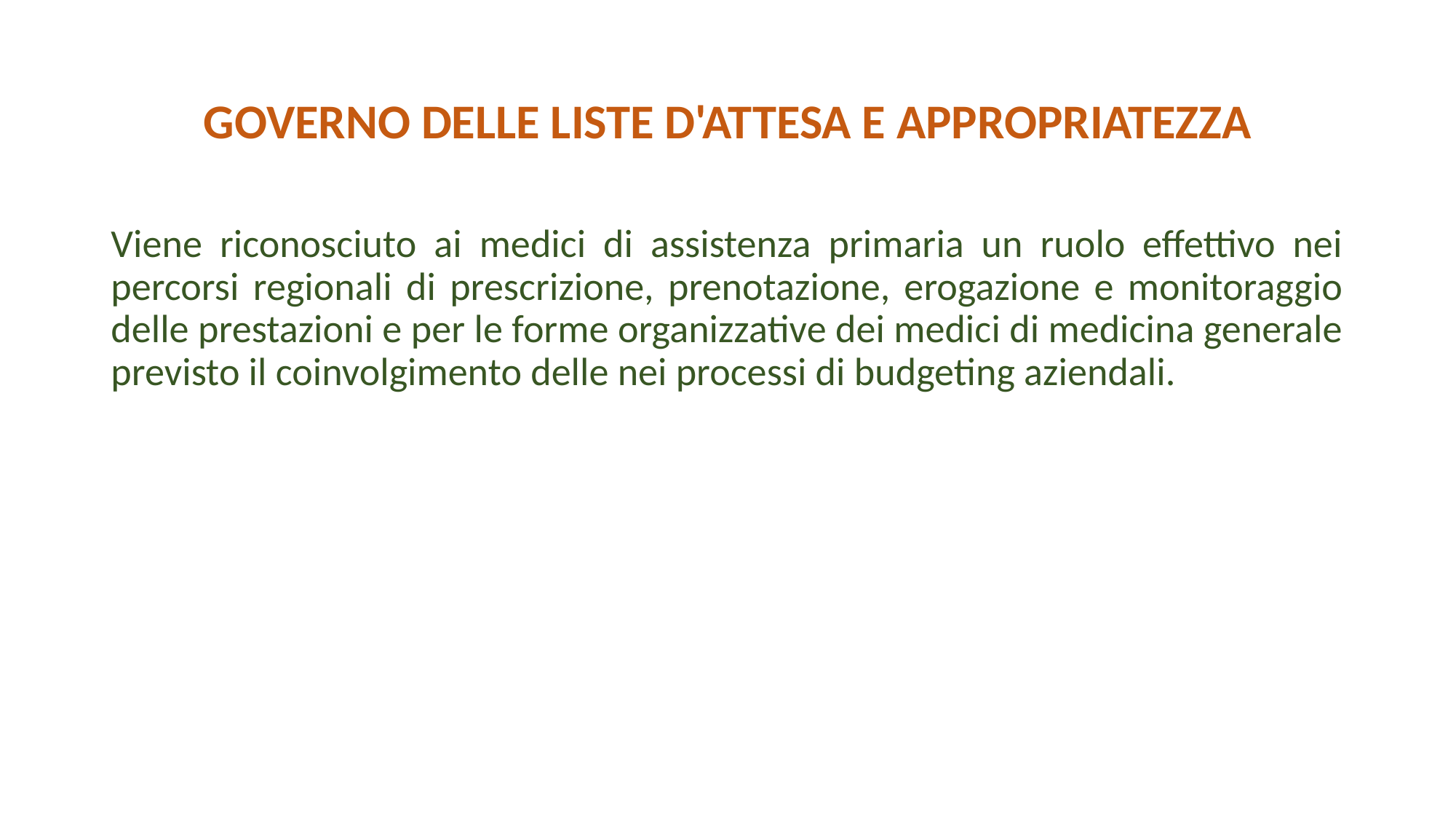

# GOVERNO DELLE LISTE D'ATTESA E APPROPRIATEZZA
Viene riconosciuto ai medici di assistenza primaria un ruolo effettivo nei percorsi regionali di prescrizione, prenotazione, erogazione e monitoraggio delle prestazioni e per le forme organizzative dei medici di medicina generale previsto il coinvolgimento delle nei processi di budgeting aziendali.